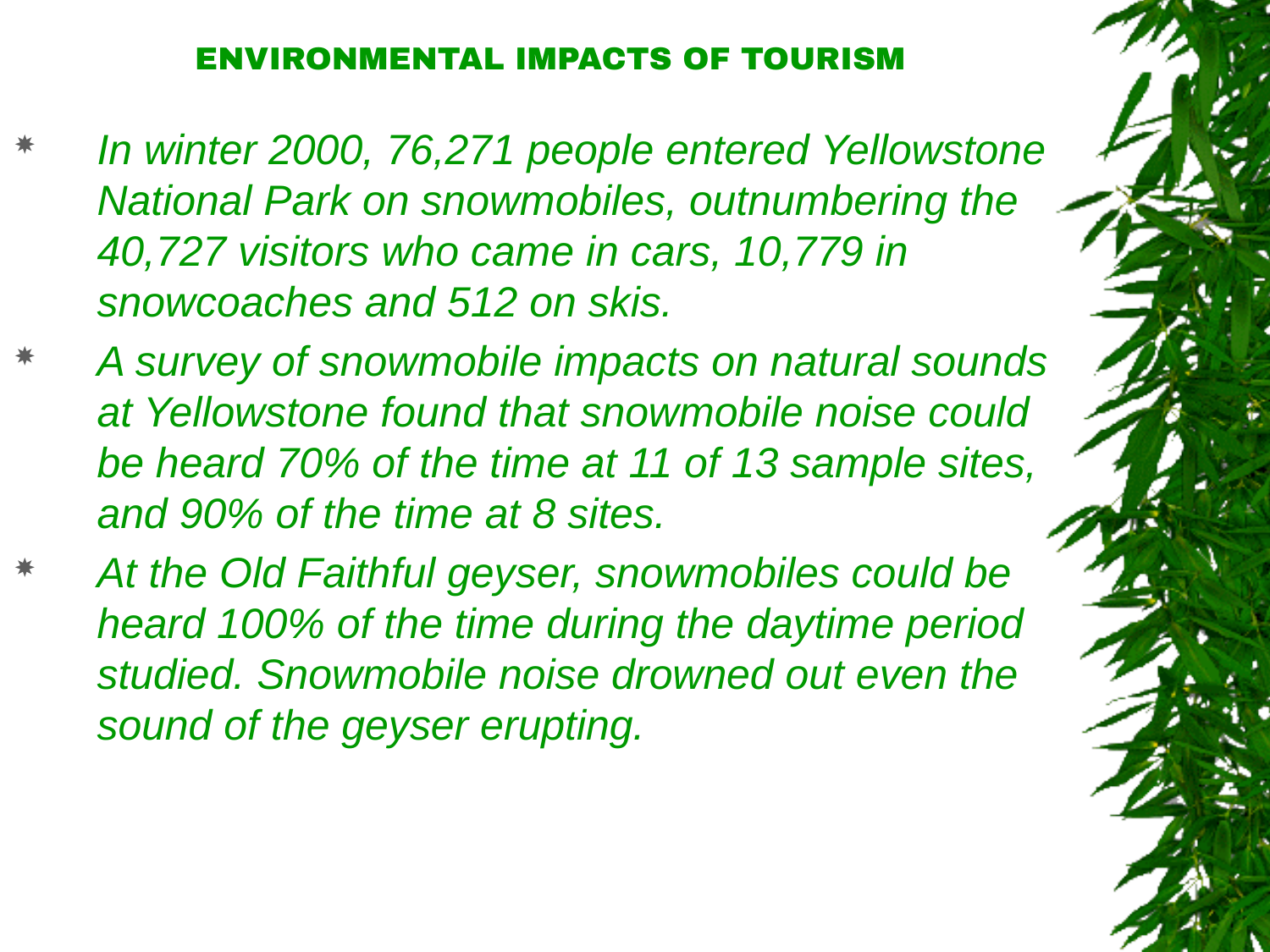

ENVIRONMENTAL IMPACTS OF TOURISM
In winter 2000, 76,271 people entered Yellowstone National Park on snowmobiles, outnumbering the 40,727 visitors who came in cars, 10,779 in snowcoaches and 512 on skis.
A survey of snowmobile impacts on natural sounds at Yellowstone found that snowmobile noise could be heard 70% of the time at 11 of 13 sample sites, and 90% of the time at 8 sites.
At the Old Faithful geyser, snowmobiles could be heard 100% of the time during the daytime period studied. Snowmobile noise drowned out even the sound of the geyser erupting.